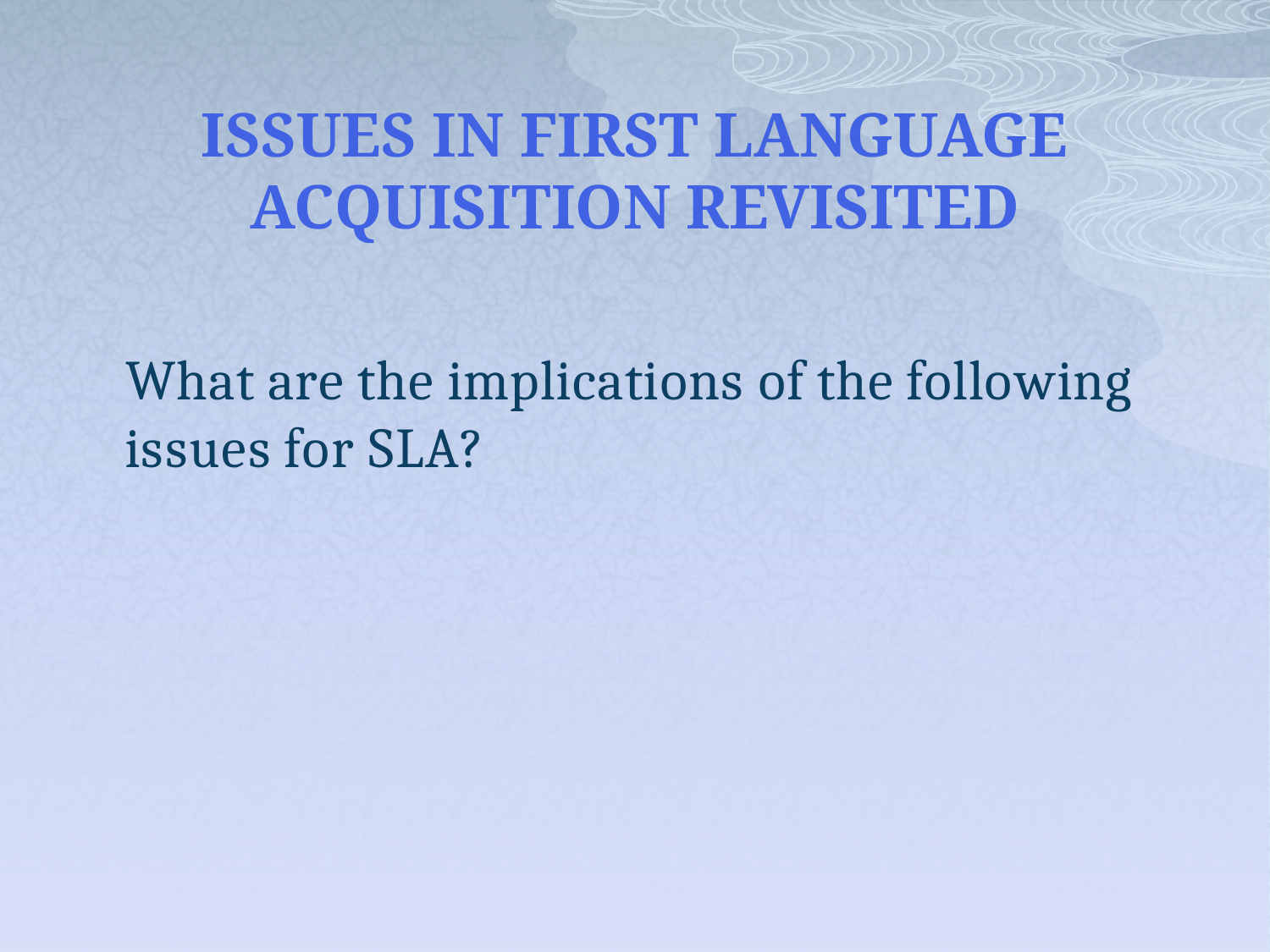

# ISSUES IN FIRST LANGUAGE ACQUISITION REVISITED

	What are the implications of the following issues for SLA?